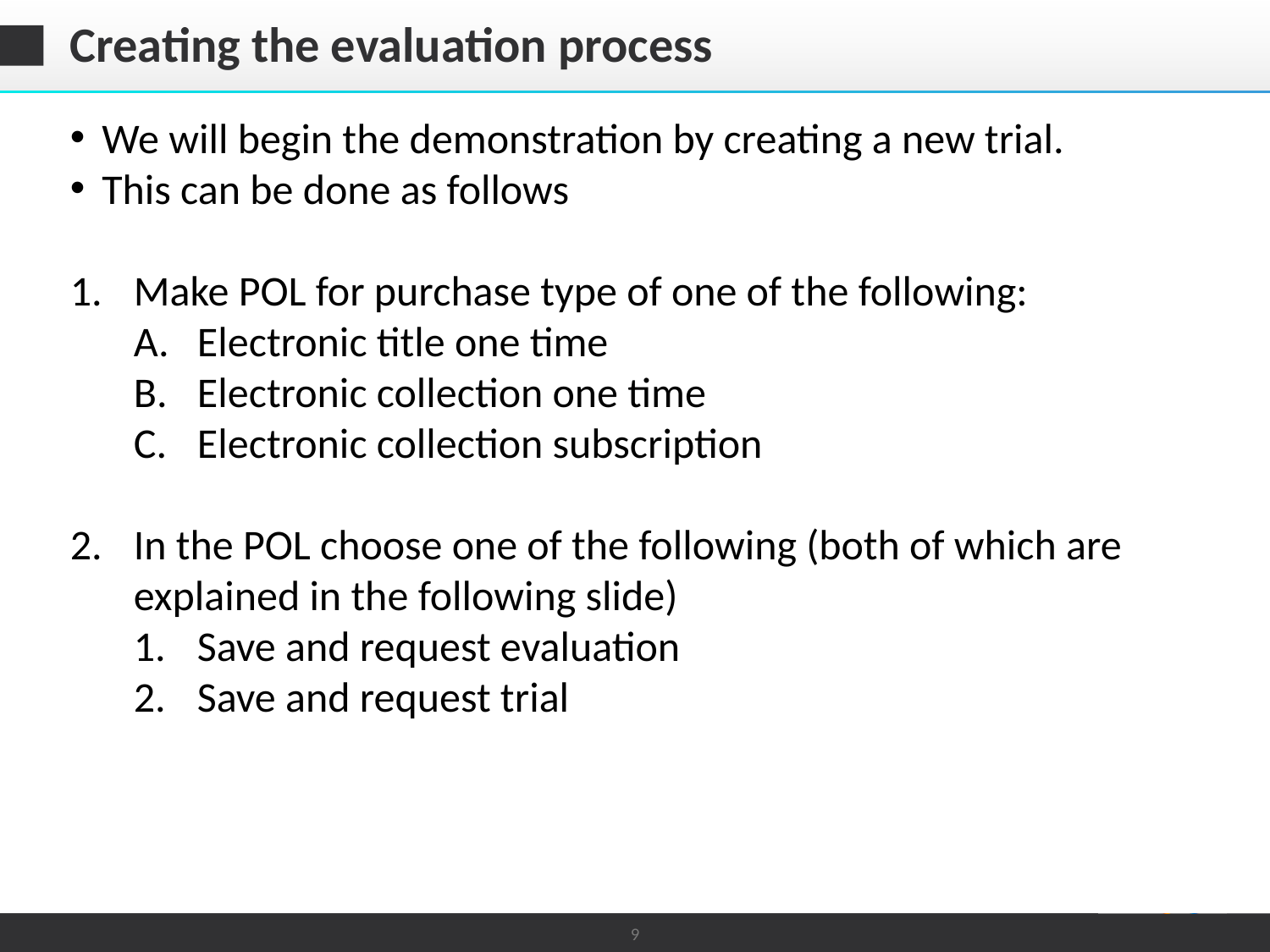

# Creating the evaluation process
We will begin the demonstration by creating a new trial.
This can be done as follows
Make POL for purchase type of one of the following:
Electronic title one time
Electronic collection one time
Electronic collection subscription
In the POL choose one of the following (both of which are explained in the following slide)
Save and request evaluation
Save and request trial
9